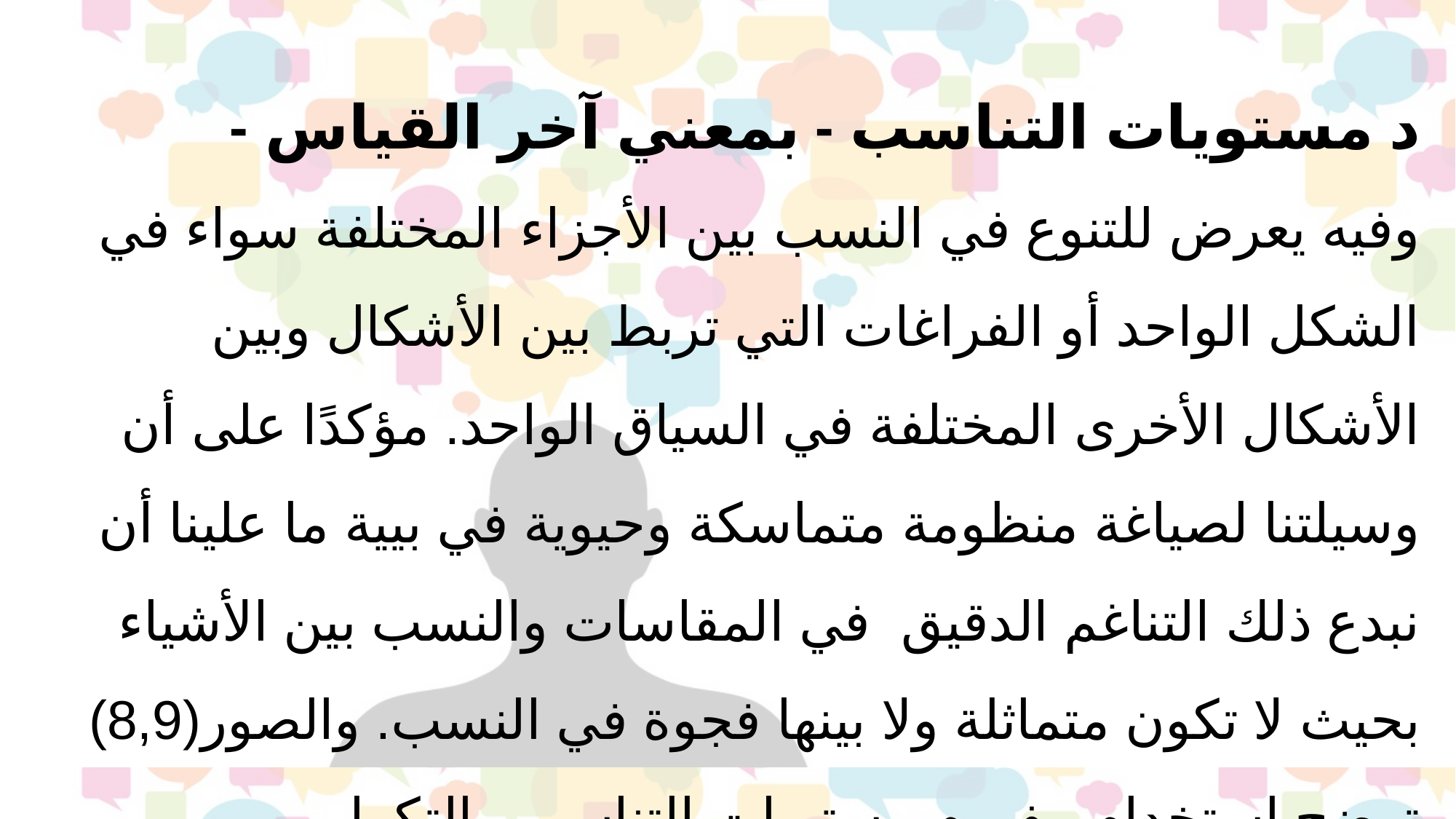

د مستويات التناسب - بمعني آخر القياس -
وفيه يعرض للتنوع في النسب بين الأجزاء المختلفة سواء في الشكل الواحد أو الفراغات التي تربط بين الأشكال وبين الأشكال الأخرى المختلفة في السياق الواحد. مؤكدًا على أن وسيلتنا لصياغة منظومة متماسكة وحيوية في بيية ما علينا أن نبدع ذلك التناغم الدقيق  في المقاسات والنسب بين الأشياء بحيث لا تكون متماثلة ولا بينها فجوة في النسب. والصور(8,9) توضح استخدام مفهوم مستويات التناسب والتكرار.